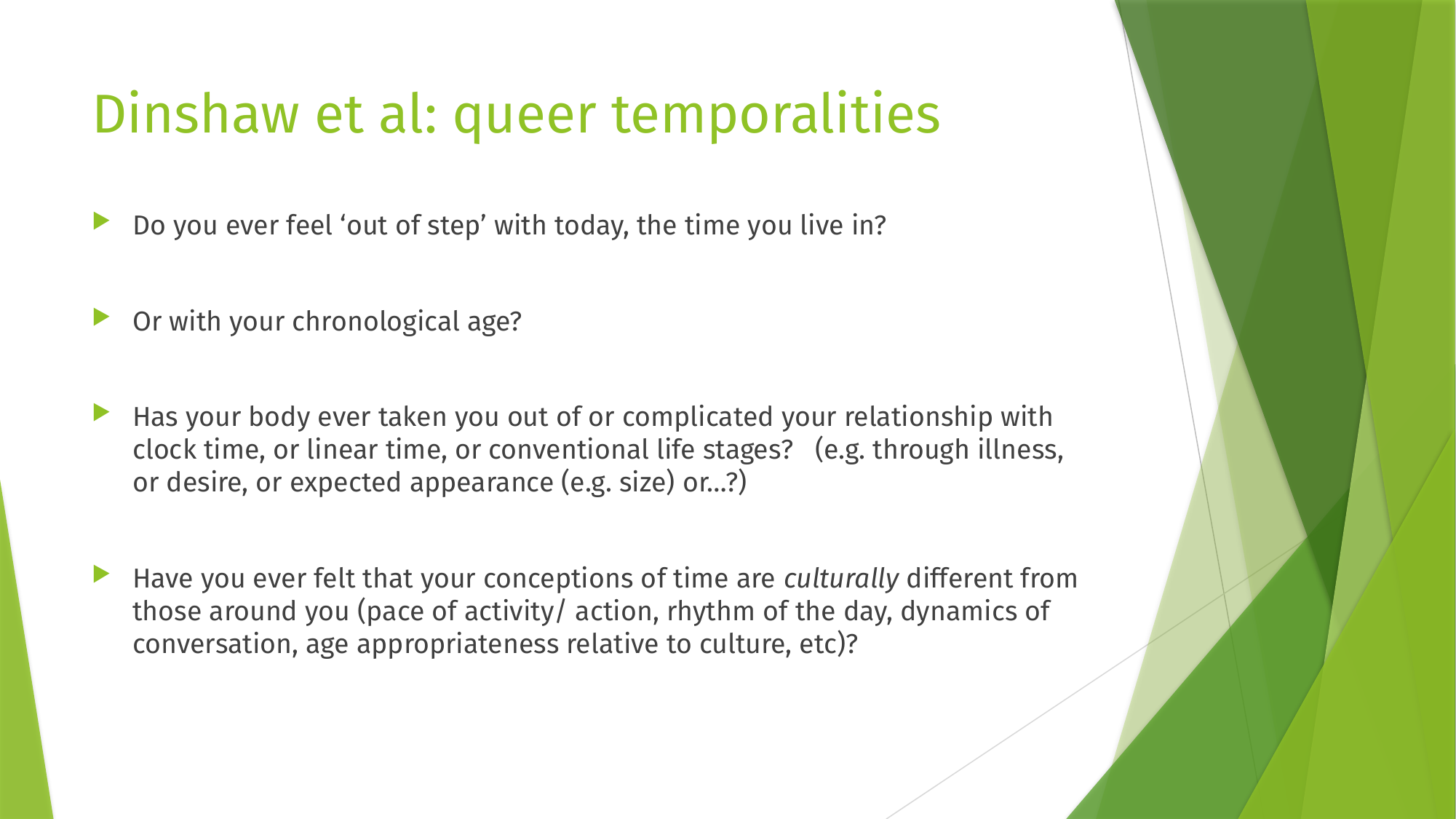

# Dinshaw et al: queer temporalities
Do you ever feel ‘out of step’ with today, the time you live in?

Or with your chronological age?

Has your body ever taken you out of or complicated your relationship with clock time, or linear time, or conventional life stages?   (e.g. through illness, or desire, or expected appearance (e.g. size) or…?)

Have you ever felt that your conceptions of time are culturally different from those around you (pace of activity/ action, rhythm of the day, dynamics of conversation, age appropriateness relative to culture, etc)?